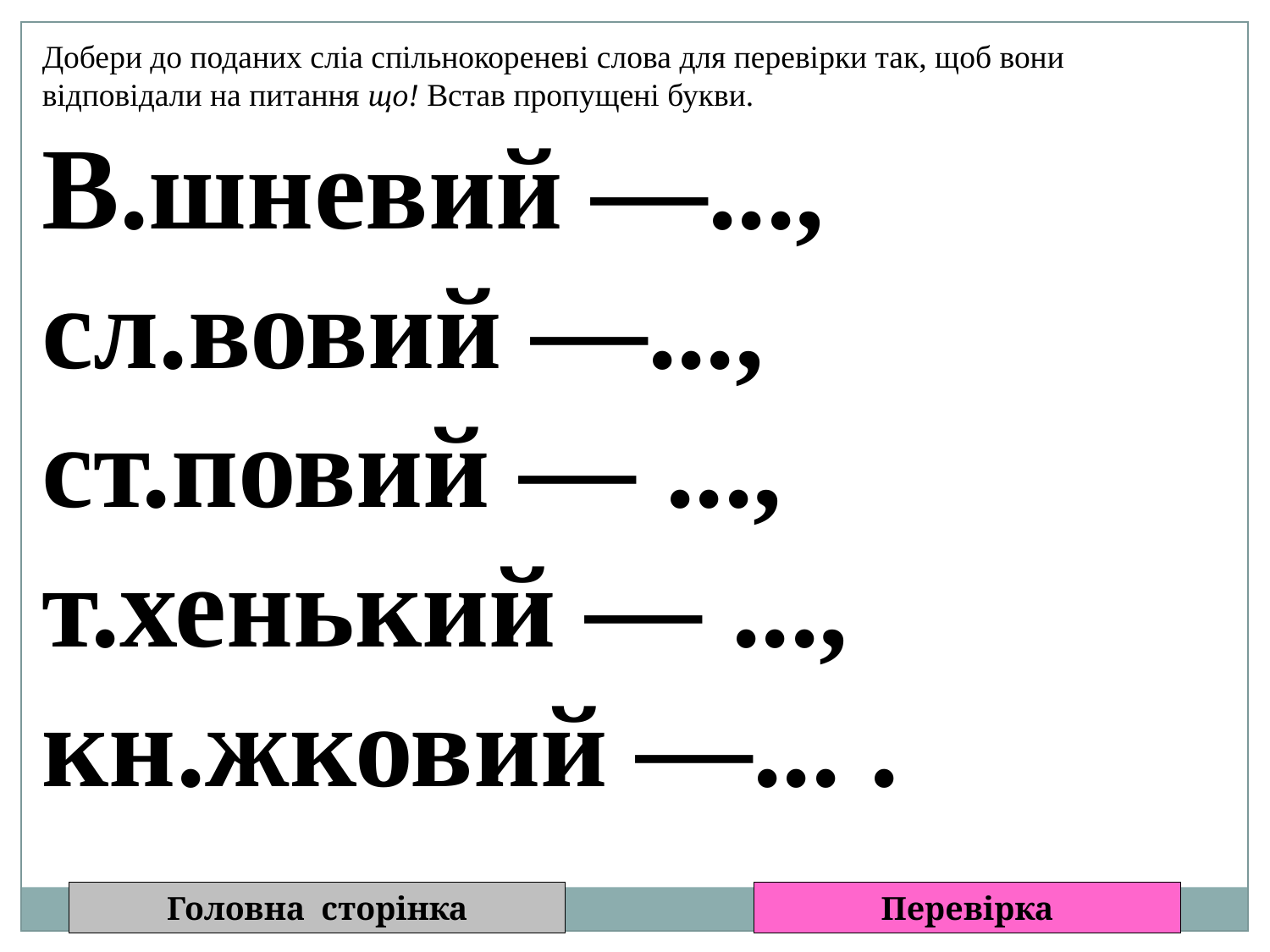

Добери до поданих сліа спільнокореневі слова для перевірки так, щоб вони відповідали на питання що! Встав пропущені букви.
В.шневий —...,
сл.вовий —...,
ст.повий — ...,
т.хенький — ...,
кн.жковий —... .
Головна  сторінка
Перевірка